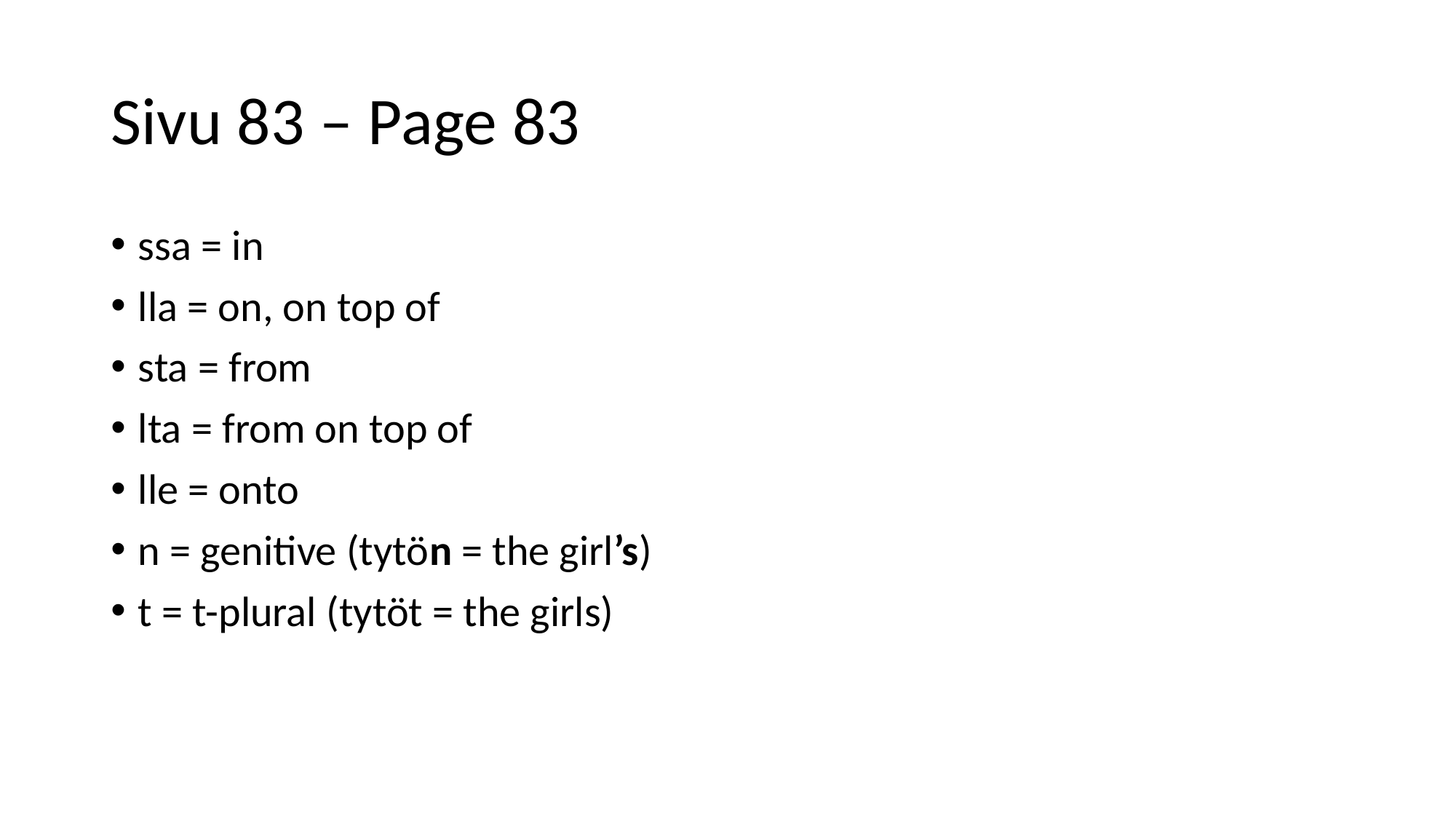

# Sivu 83 – Page 83
ssa = in
lla = on, on top of
sta = from
lta = from on top of
lle = onto
n = genitive (tytön = the girl’s)
t = t-plural (tytöt = the girls)